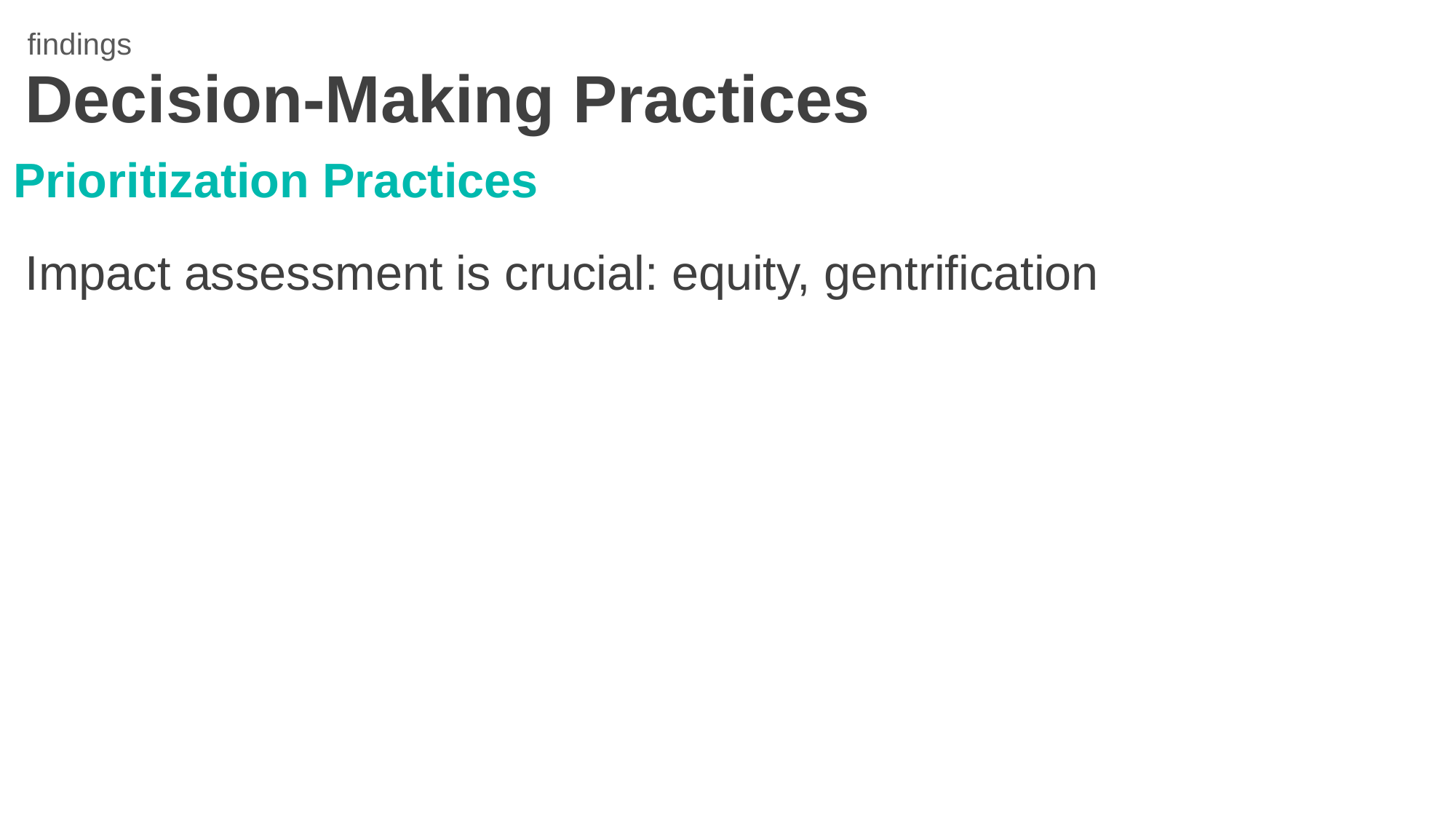

findings
# Decision-Making Practices
Prioritization Practices
Impact assessment is crucial: equity, gentrification